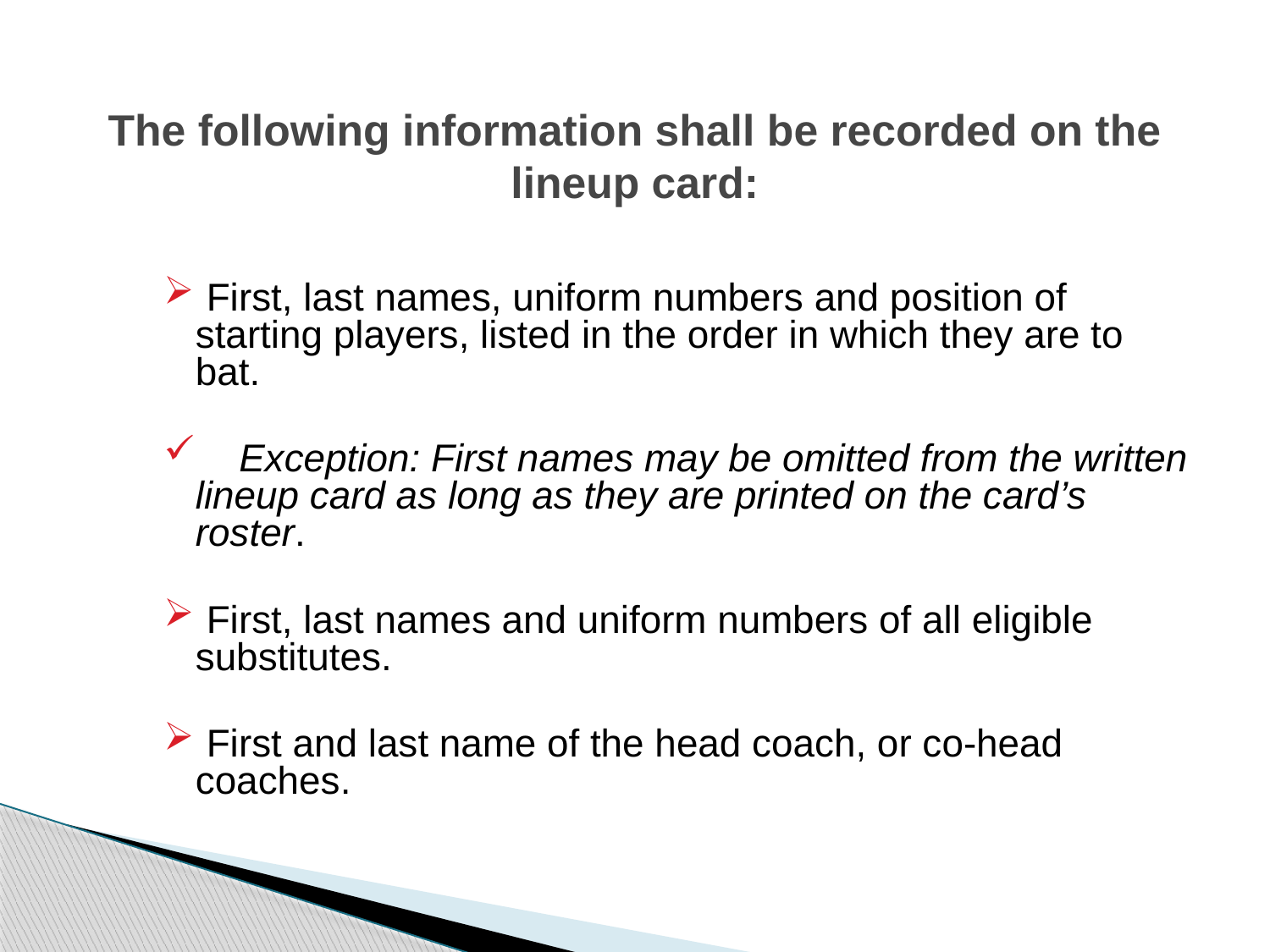

# The following information shall be recorded on the lineup card:
 First, last names, uniform numbers and position of starting players, listed in the order in which they are to bat.

    Exception: First names may be omitted from the written lineup card as long as they are printed on the card’s roster.

 First, last names and uniform numbers of all eligible substitutes.

 First and last name of the head coach, or co-head coaches.